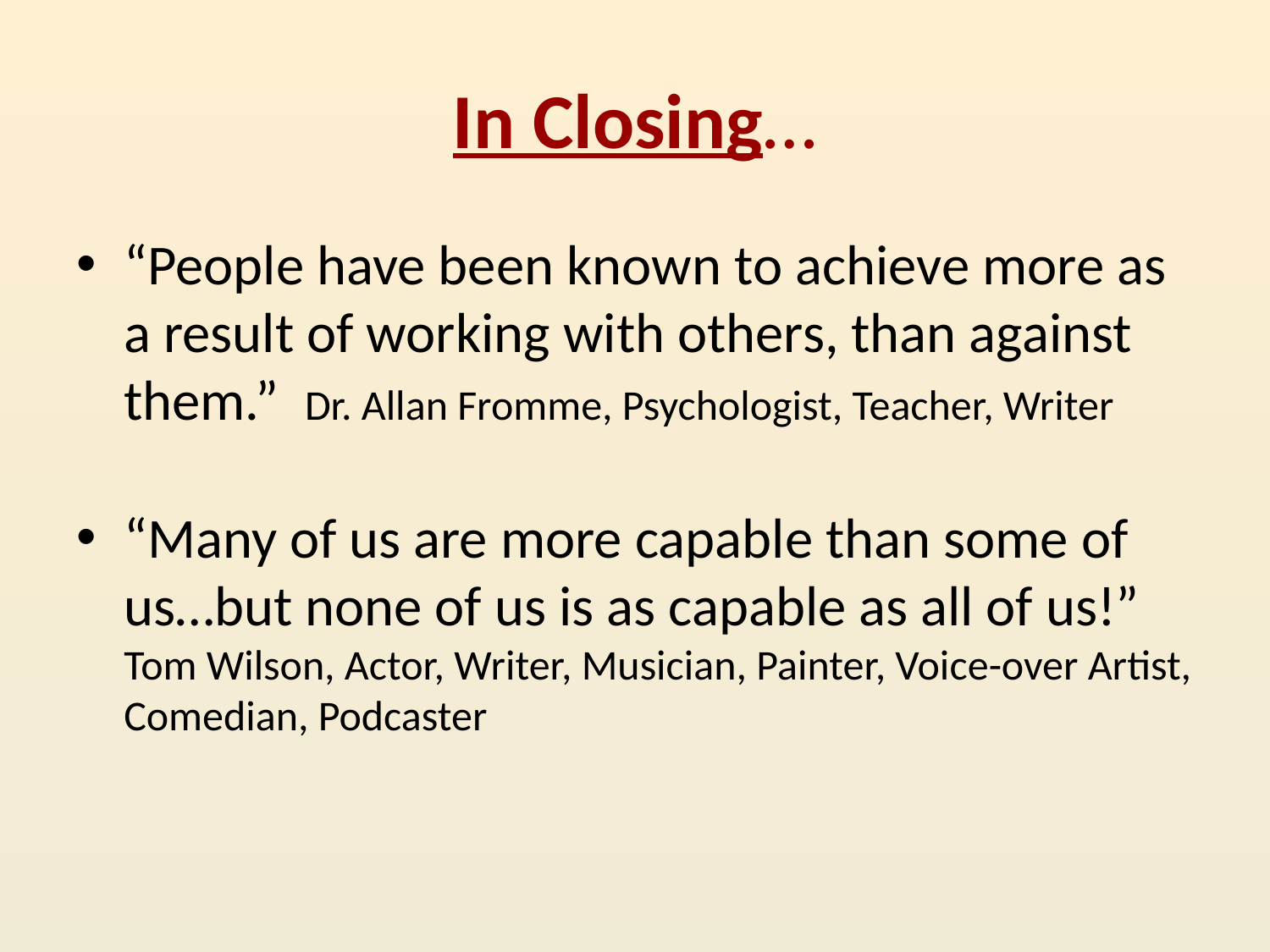

# In Closing…
“People have been known to achieve more as a result of working with others, than against them.”  Dr. Allan Fromme, Psychologist, Teacher, Writer

“Many of us are more capable than some of us…but none of us is as capable as all of us!”  Tom Wilson, Actor, Writer, Musician, Painter, Voice-over Artist, Comedian, Podcaster